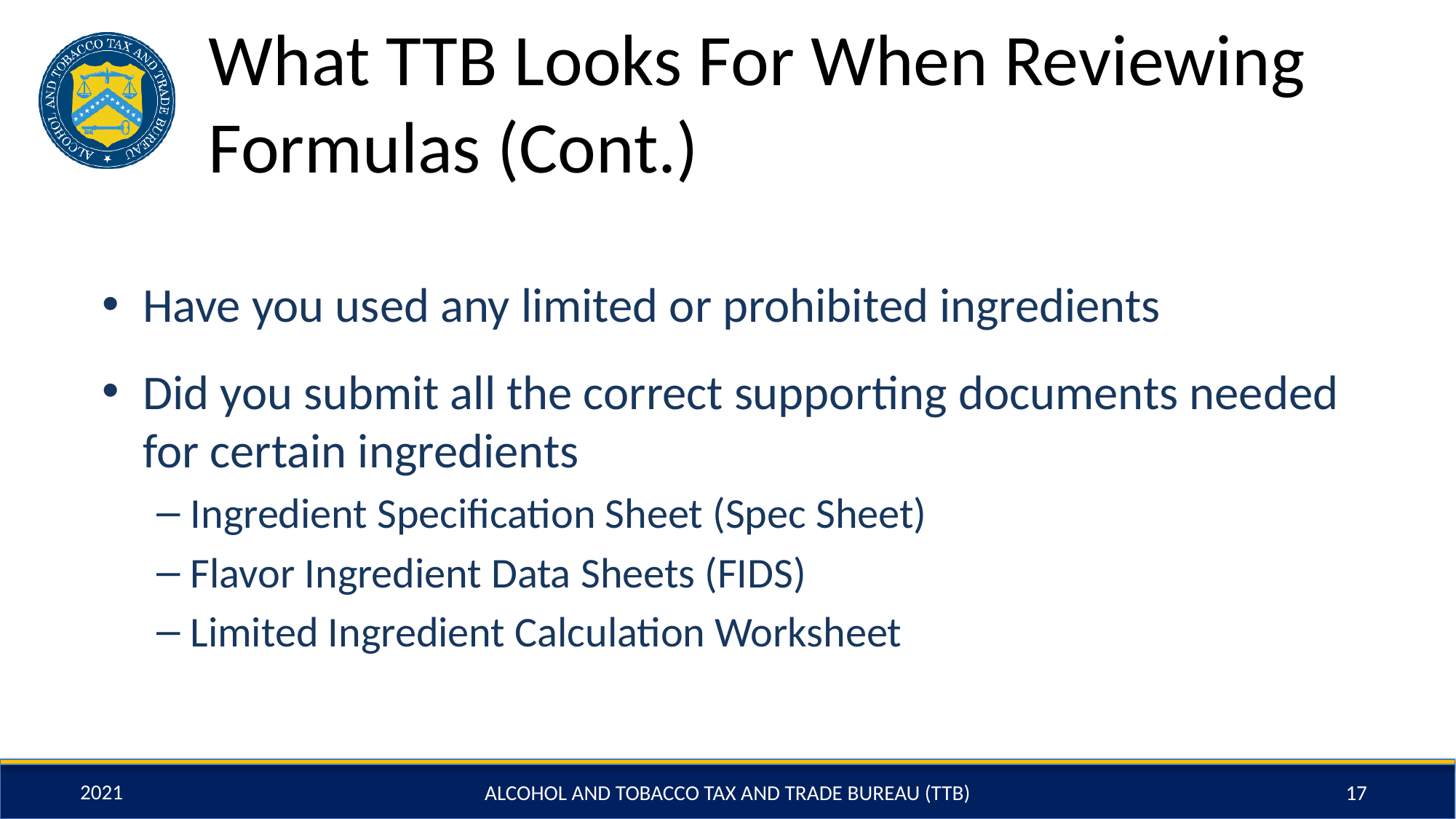

# What TTB Looks For When Reviewing Formulas (Cont.)

Have you used any limited or prohibited ingredients

Did you submit all the correct supporting documents needed for certain ingredients
Ingredient Specification Sheet (Spec Sheet)
Flavor Ingredient Data Sheets (FIDS)
Limited Ingredient Calculation Worksheet
ALCOHOL AND TOBACCO TAX AND TRADE BUREAU (TTB)
17